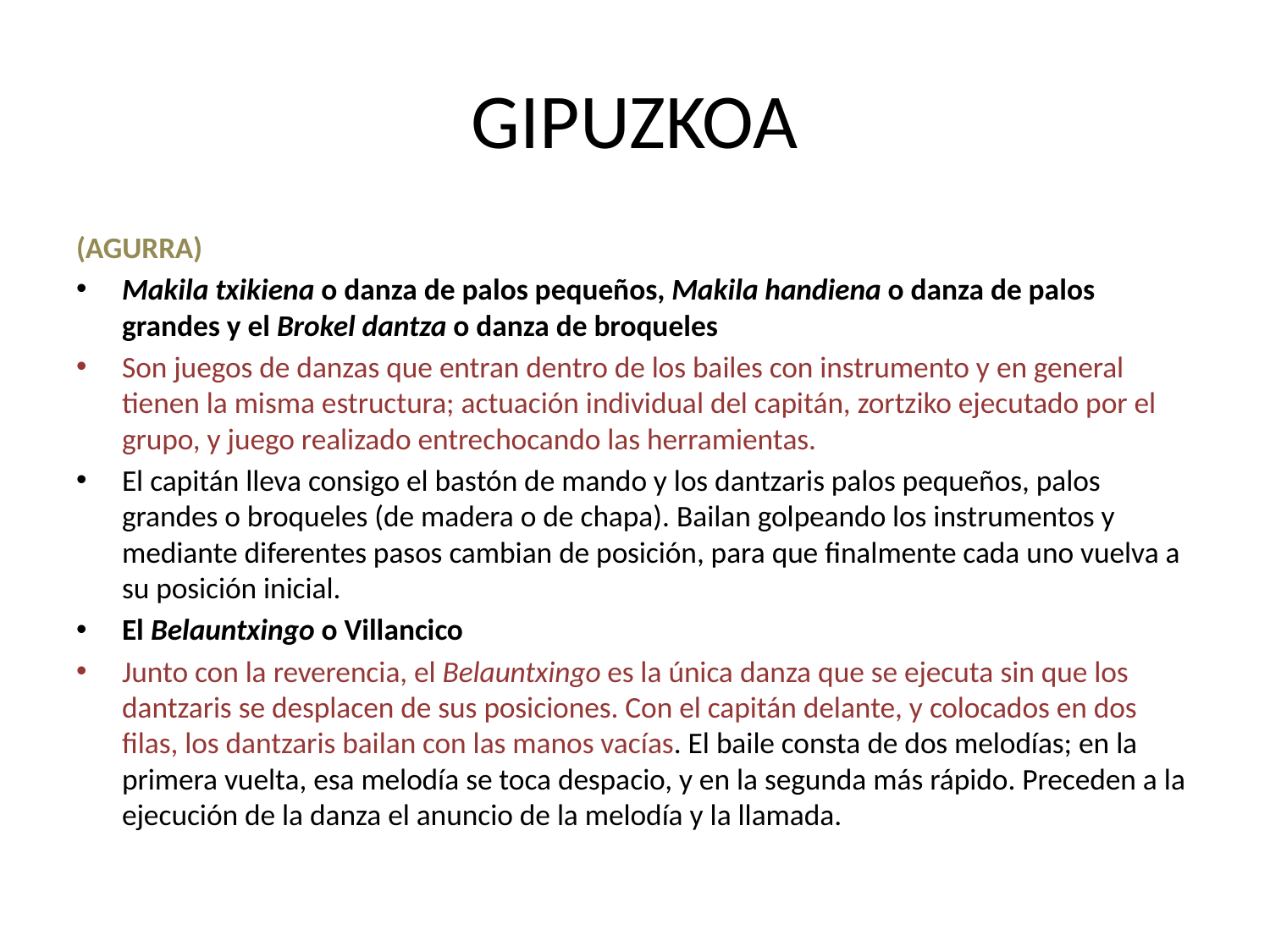

# GIPUZKOA
(AGURRA)
Makila txikiena o danza de palos pequeños, Makila handiena o danza de palos grandes y el Brokel dantza o danza de broqueles
Son juegos de danzas que entran dentro de los bailes con instrumento y en general tienen la misma estructura; actuación individual del capitán, zortziko ejecutado por el grupo, y juego realizado entrechocando las herramientas.
El capitán lleva consigo el bastón de mando y los dantzaris palos pequeños, palos grandes o broqueles (de madera o de chapa). Bailan golpeando los instrumentos y mediante diferentes pasos cambian de posición, para que finalmente cada uno vuelva a su posición inicial.
El Belauntxingo o Villancico
Junto con la reverencia, el Belauntxingo es la única danza que se ejecuta sin que los dantzaris se desplacen de sus posiciones. Con el capitán delante, y colocados en dos filas, los dantzaris bailan con las manos vacías. El baile consta de dos melodías; en la primera vuelta, esa melodía se toca despacio, y en la segunda más rápido. Preceden a la ejecución de la danza el anuncio de la melodía y la llamada.